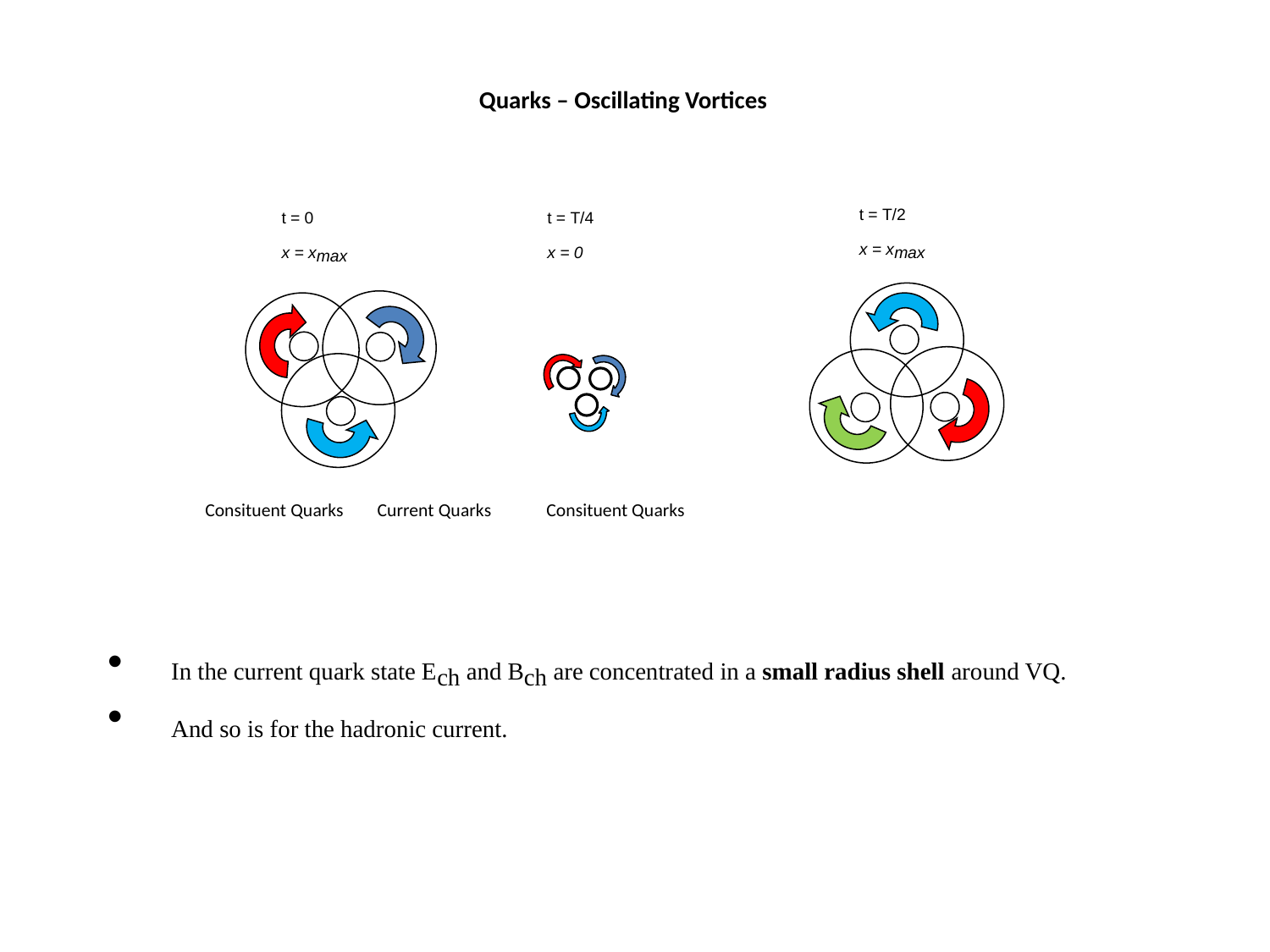

Quarks – Oscillating Vortices
t = T/2
x = xmax
t = 0
x = xmax
t = T/4
x = 0

Consituent Quarks        Current Quarks             Consituent Quarks
In the current quark state Ech and Bch are concentrated in a small radius shell around VQ.
And so is for the hadronic current.